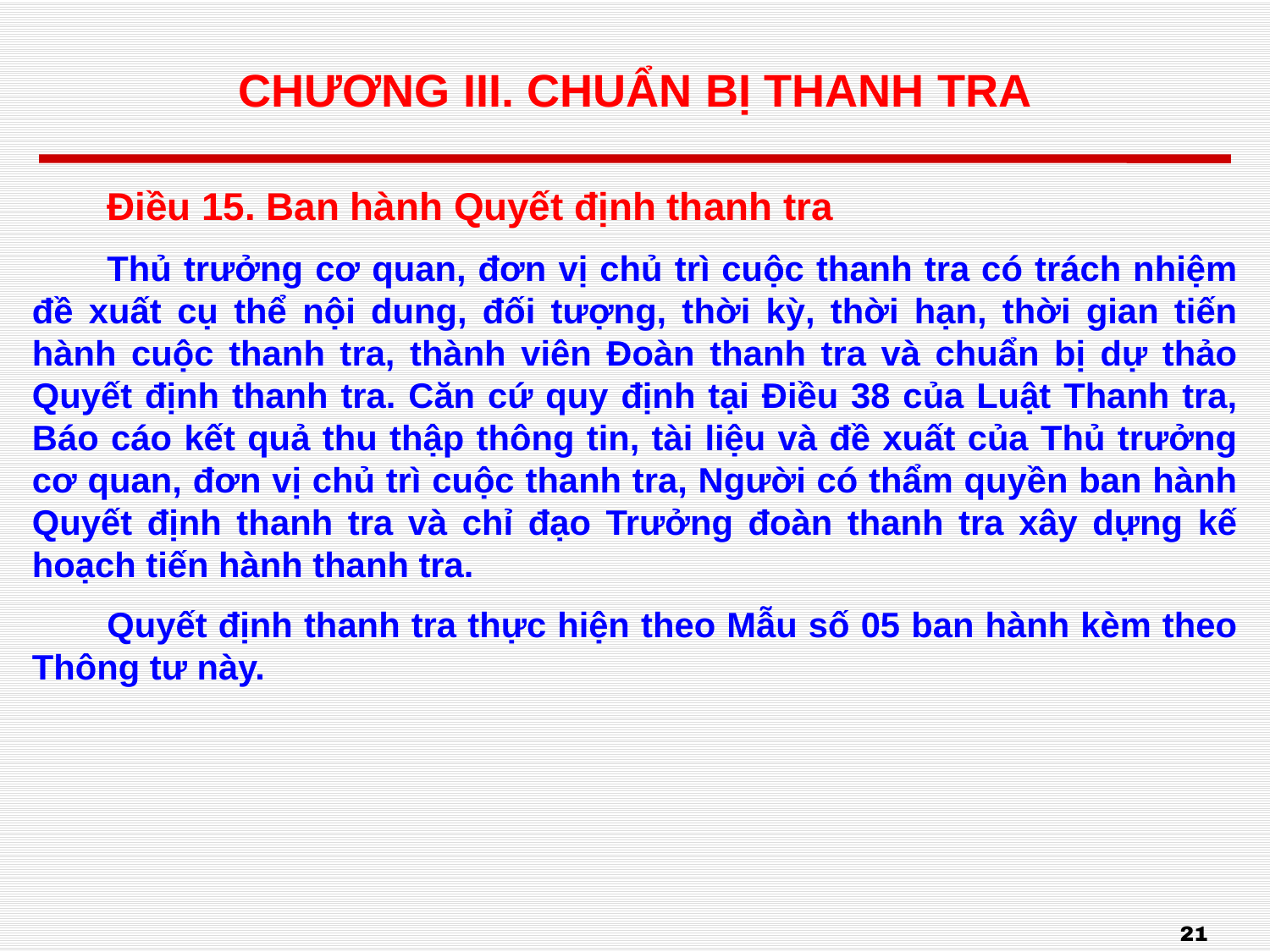

# CHƯƠNG III. CHUẨN BỊ THANH TRA
Điều 15. Ban hành Quyết định thanh tra
Thủ trưởng cơ quan, đơn vị chủ trì cuộc thanh tra có trách nhiệm đề xuất cụ thể nội dung, đối tượng, thời kỳ, thời hạn, thời gian tiến hành cuộc thanh tra, thành viên Đoàn thanh tra và chuẩn bị dự thảo Quyết định thanh tra. Căn cứ quy định tại Điều 38 của Luật Thanh tra, Báo cáo kết quả thu thập thông tin, tài liệu và đề xuất của Thủ trưởng cơ quan, đơn vị chủ trì cuộc thanh tra, Người có thẩm quyền ban hành Quyết định thanh tra và chỉ đạo Trưởng đoàn thanh tra xây dựng kế hoạch tiến hành thanh tra.
Quyết định thanh tra thực hiện theo Mẫu số 05 ban hành kèm theo Thông tư này.